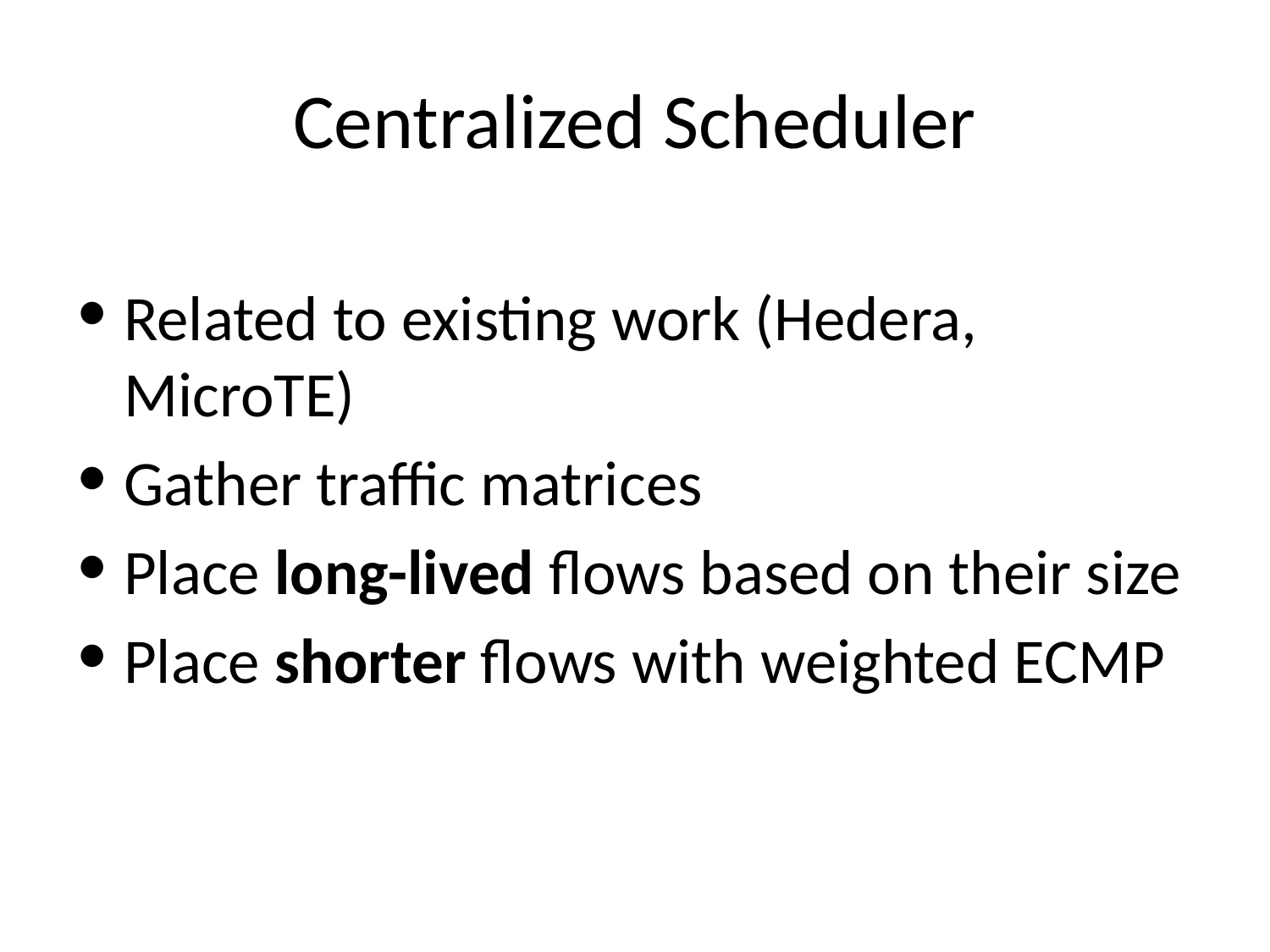

# Centralized Scheduler
Related to existing work (Hedera, MicroTE)
Gather traffic matrices
Place long-lived flows based on their size
Place shorter flows with weighted ECMP